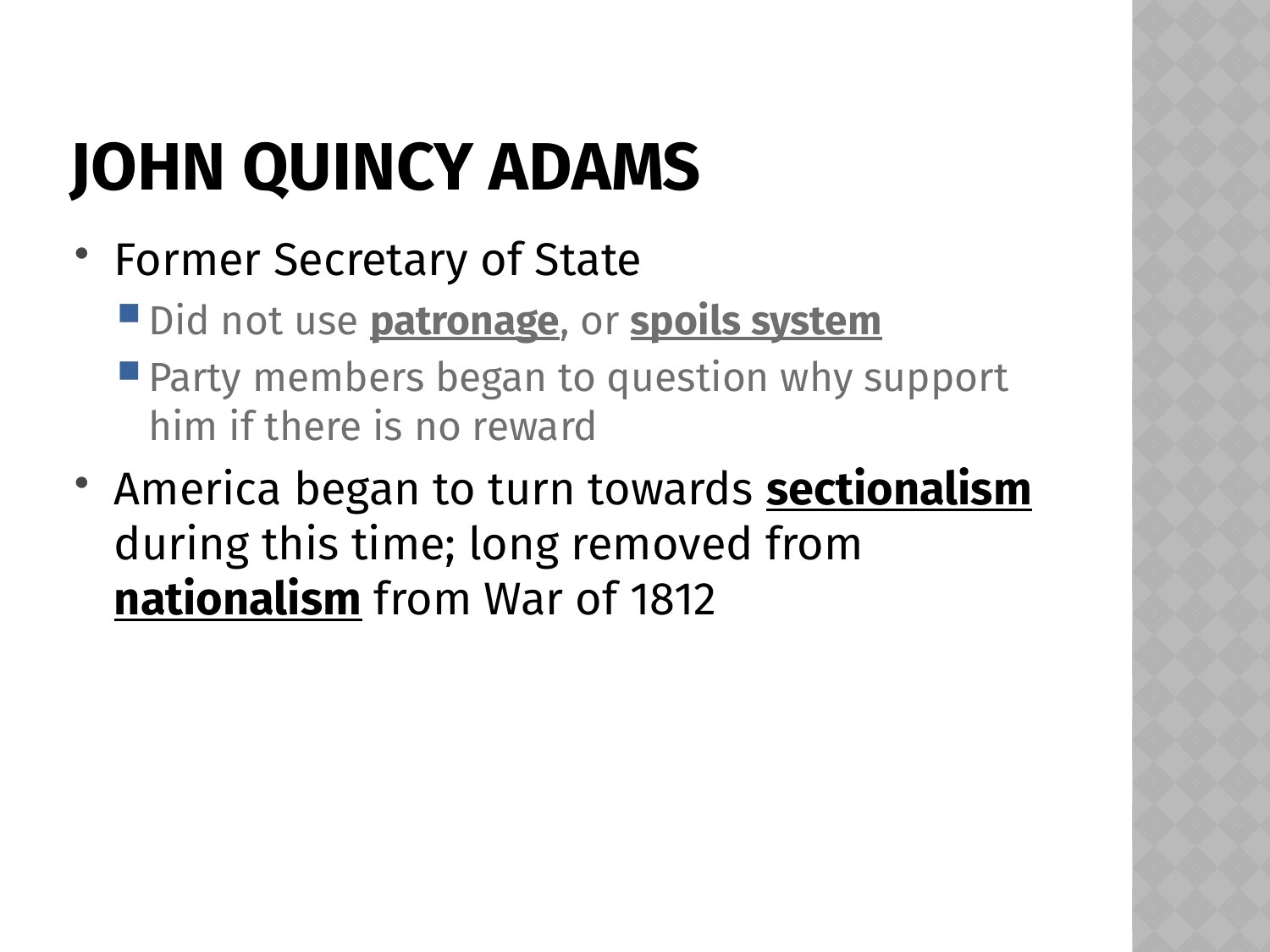

# John Quincy Adams
Former Secretary of State
Did not use patronage, or spoils system
Party members began to question why support him if there is no reward
America began to turn towards sectionalism during this time; long removed from nationalism from War of 1812